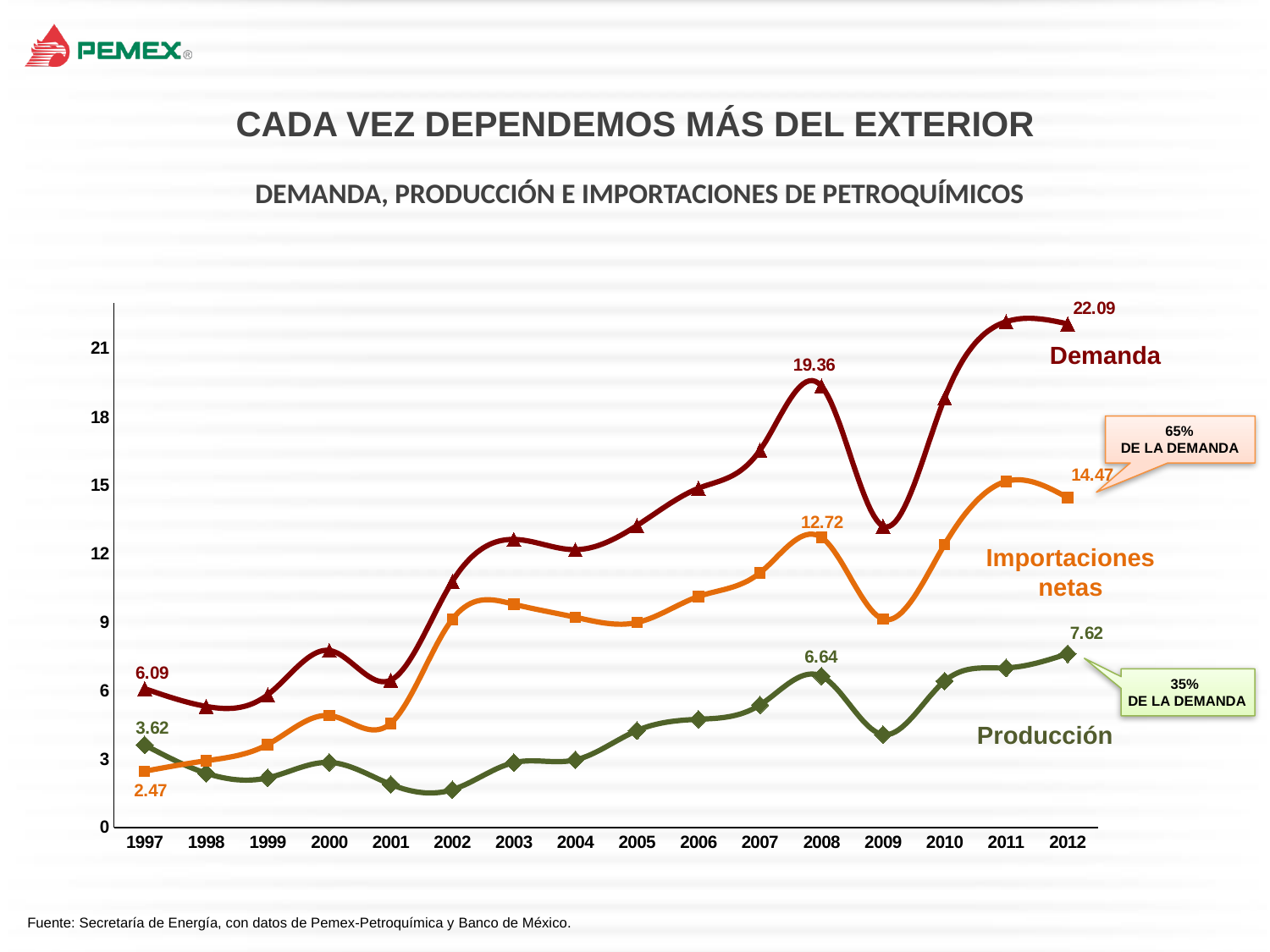

CADA VEZ DEPENDEMOS MÁS DEL EXTERIOR

DEMANDA, PRODUCCIÓN E IMPORTACIONES DE PETROQUÍMICOS

### Chart

| Category | Producción | Importaciones netas | Demanda |
|---|---|---|---|
| 1997 | 3.620652544289833 | 2.47 | 6.090652544289833 |
| 1998 | 2.381557431593153 | 2.93 | 5.311557431593154 |
| 1999 | 2.17969737777836 | 3.64 | 5.81969737777836 |
| 2000 | 2.855836468685771 | 4.91 | 7.765836468685735 |
| 2001 | 1.891784107907718 | 4.57 | 6.461784107907706 |
| 2002 | 1.658634786183013 | 9.13 | 10.78863478618301 |
| 2003 | 2.8457770410186 | 9.790000000000001 | 12.63577704101859 |
| 2004 | 2.966117967268694 | 9.22 | 12.1861179672687 |
| 2005 | 4.251142610941682 | 8.99 | 13.24114261094167 |
| 2006 | 4.74691818024069 | 10.13 | 14.87691818024067 |
| 2007 | 5.374590528477497 | 11.17 | 16.54459052847753 |
| 2008 | 6.635862023256384 | 12.72 | 19.35586202325642 |
| 2009 | 4.07662289962565 | 9.14 | 13.21662289962565 |
| 2010 | 6.420913190094051 | 12.41 | 18.83091319009408 |
| 2011 | 7.00062894125838 | 15.18 | 22.18062894125838 |
| 2012 | 7.618020499585802 | 14.468 | 22.08602049958579 |
Demanda
65%
DE LA DEMANDA

Importaciones netas
35%
DE LA DEMANDA

Producción
Fuente: Secretaría de Energía, con datos de Pemex-Petroquímica y Banco de México.